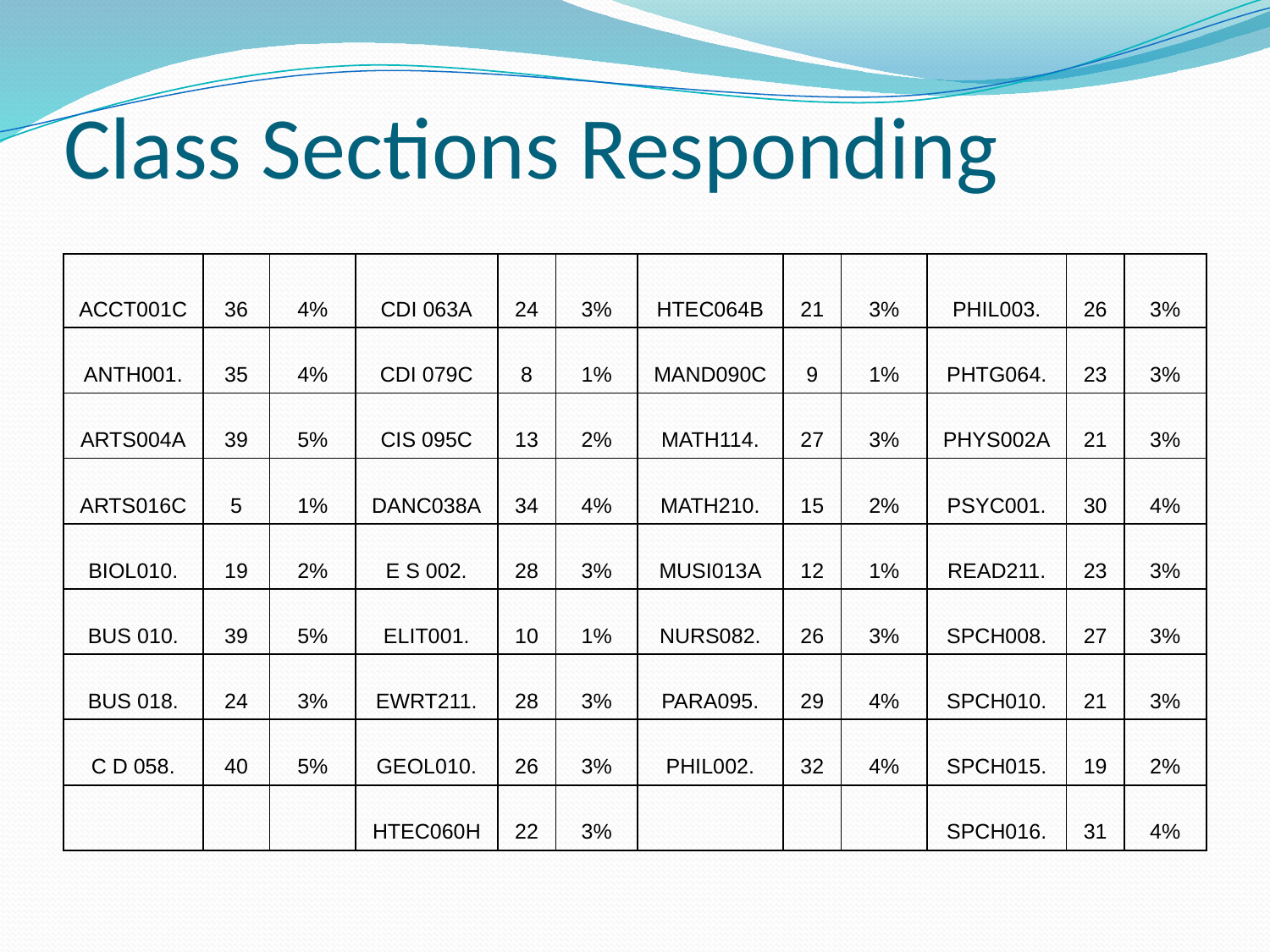

# Class Sections Responding
| ACCT001C | 36 | 4% | CDI 063A | 24 | 3% | HTEC064B | 21 | 3% | PHIL003. | 26 | 3% |
| --- | --- | --- | --- | --- | --- | --- | --- | --- | --- | --- | --- |
| ANTH001. | 35 | 4% | CDI 079C | 8 | 1% | MAND090C | 9 | 1% | PHTG064. | 23 | 3% |
| ARTS004A | 39 | 5% | CIS 095C | 13 | 2% | MATH114. | 27 | 3% | PHYS002A | 21 | 3% |
| ARTS016C | 5 | 1% | DANC038A | 34 | 4% | MATH210. | 15 | 2% | PSYC001. | 30 | 4% |
| BIOL010. | 19 | 2% | E S 002. | 28 | 3% | MUSI013A | 12 | 1% | READ211. | 23 | 3% |
| BUS 010. | 39 | 5% | ELIT001. | 10 | 1% | NURS082. | 26 | 3% | SPCH008. | 27 | 3% |
| BUS 018. | 24 | 3% | EWRT211. | 28 | 3% | PARA095. | 29 | 4% | SPCH010. | 21 | 3% |
| C D 058. | 40 | 5% | GEOL010. | 26 | 3% | PHIL002. | 32 | 4% | SPCH015. | 19 | 2% |
|  |  |  | HTEC060H | 22 | 3% |  |  |  | SPCH016. | 31 | 4% |